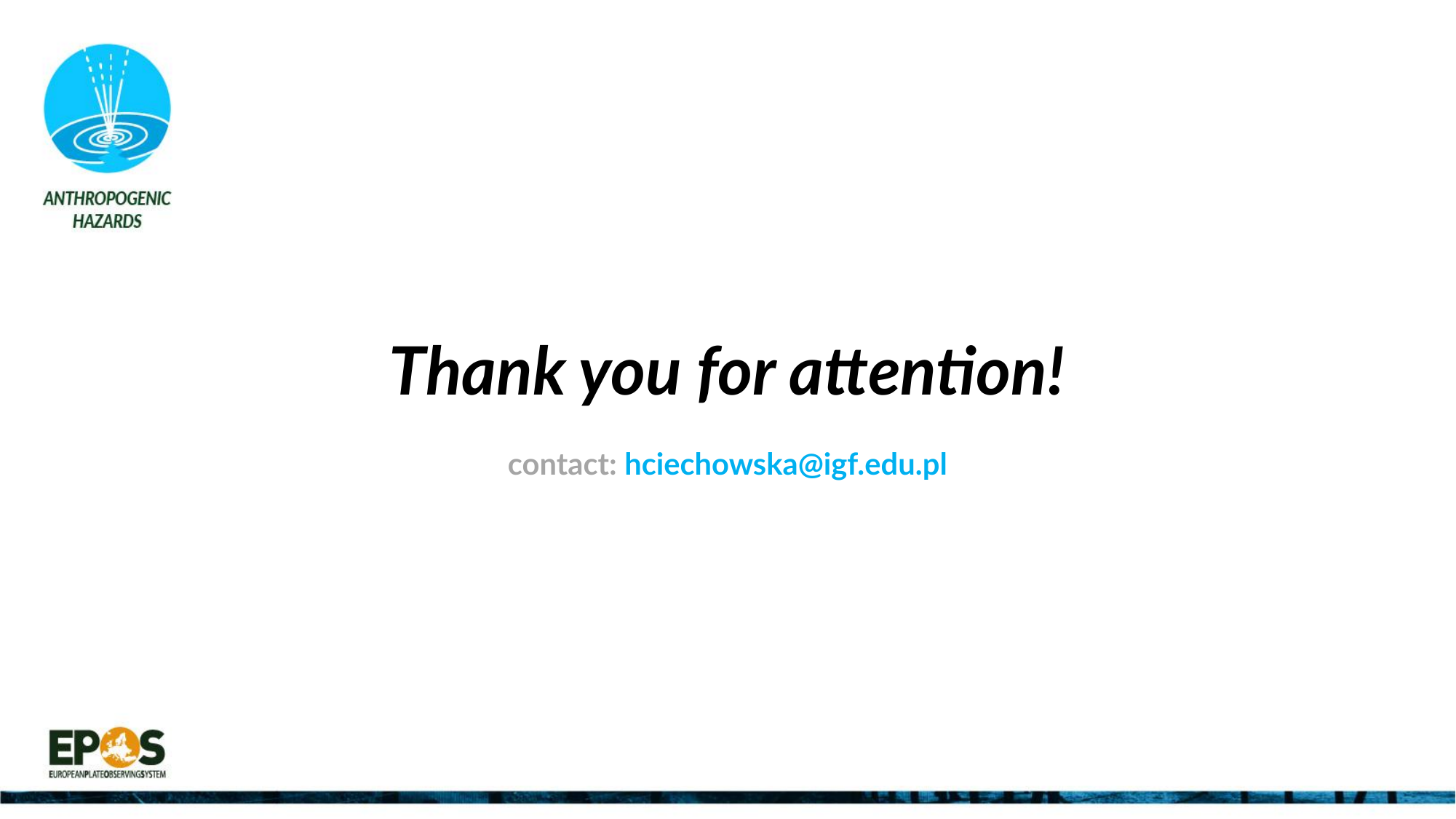

# Thank you for attention! contact: hciechowska@igf.edu.pl